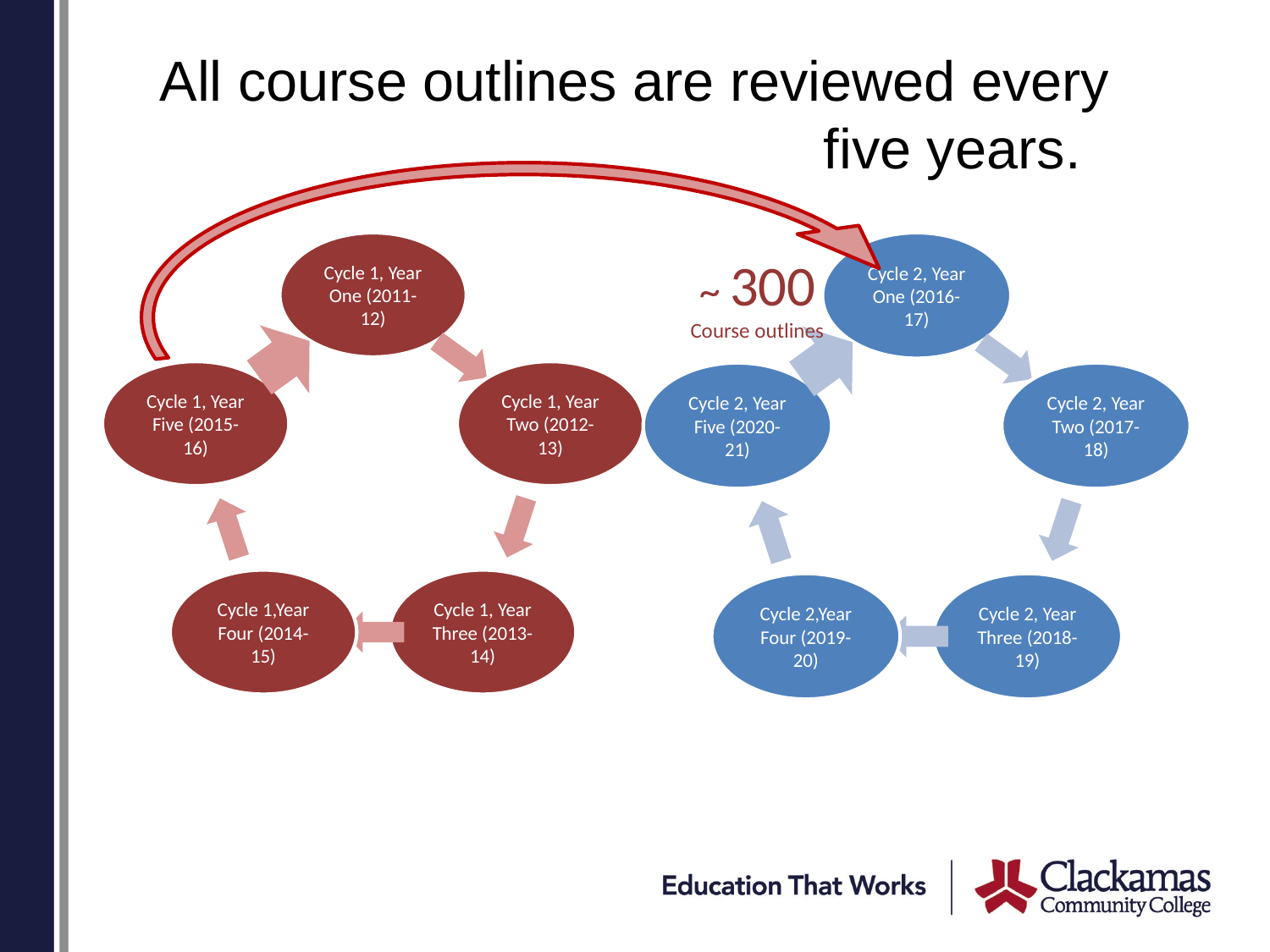

# All course outlines are reviewed every five years.

Cycle 1, Year One (2011-12)
Cycle 1, Year Two (2012-13)
Cycle 1, Year Three (2013-14)
Cycle 1,Year Four (2014-15)
Cycle 1, Year Five (2015-16)
Cycle 2, Year One (2016-17)
Cycle 2, Year Two (2017-18)
Cycle 2, Year Three (2018-19)
Cycle 2,Year Four (2019-20)
Cycle 2, Year Five (2020-21)
~ 300
Course outlines